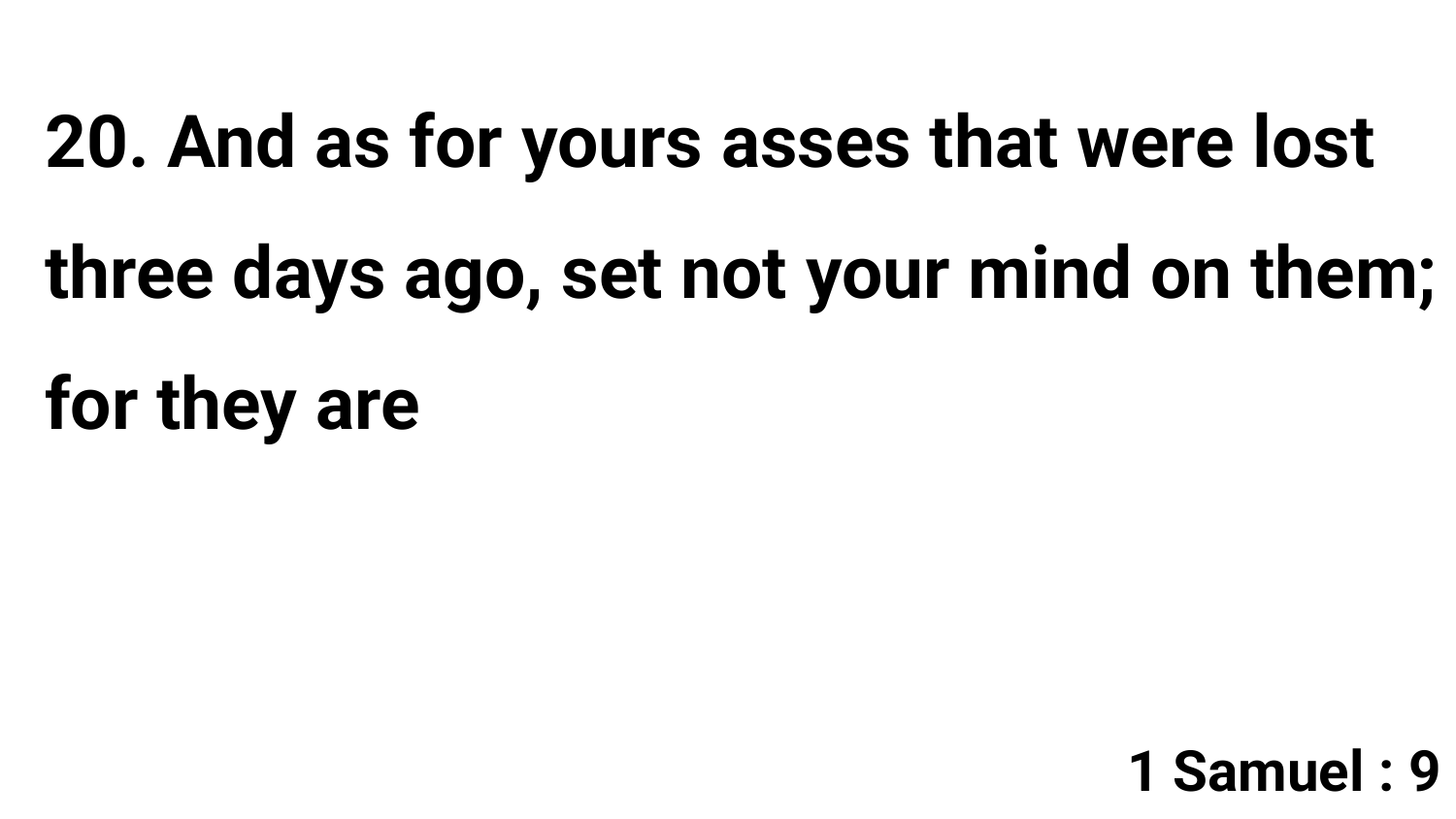

20. And as for yours asses that were lost three days ago, set not your mind on them; for they are
1 Samuel : 9